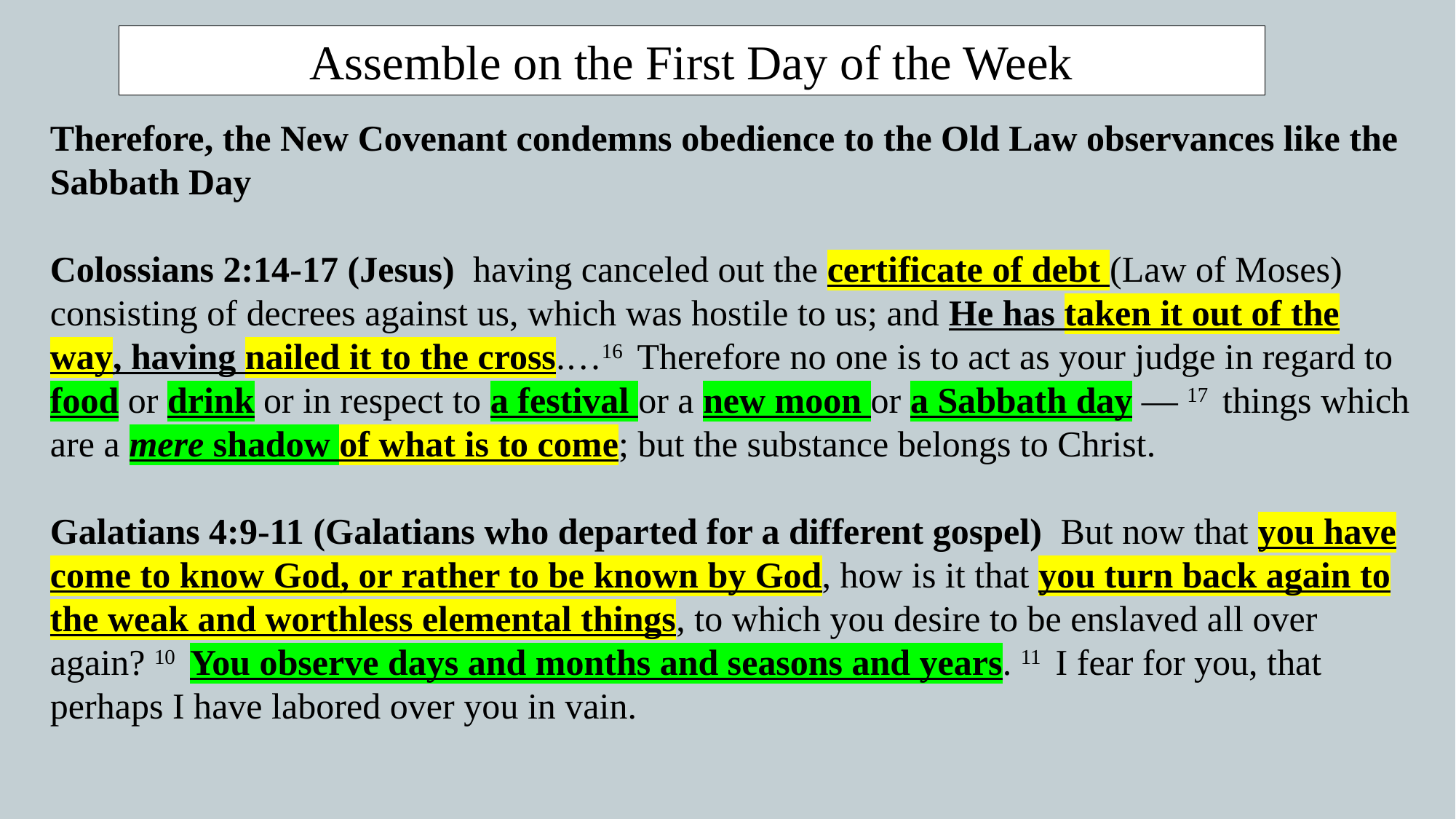

Assemble on the First Day of the Week
Therefore, the New Covenant condemns obedience to the Old Law observances like the Sabbath Day

Colossians 2:14-17 (Jesus)  having canceled out the certificate of debt (Law of Moses) consisting of decrees against us, which was hostile to us; and He has taken it out of the way, having nailed it to the cross.…16  Therefore no one is to act as your judge in regard to food or drink or in respect to a festival or a new moon or a Sabbath day — 17  things which are a mere shadow of what is to come; but the substance belongs to Christ.

Galatians 4:9-11 (Galatians who departed for a different gospel)  But now that you have come to know God, or rather to be known by God, how is it that you turn back again to the weak and worthless elemental things, to which you desire to be enslaved all over again? 10  You observe days and months and seasons and years. 11  I fear for you, that perhaps I have labored over you in vain.